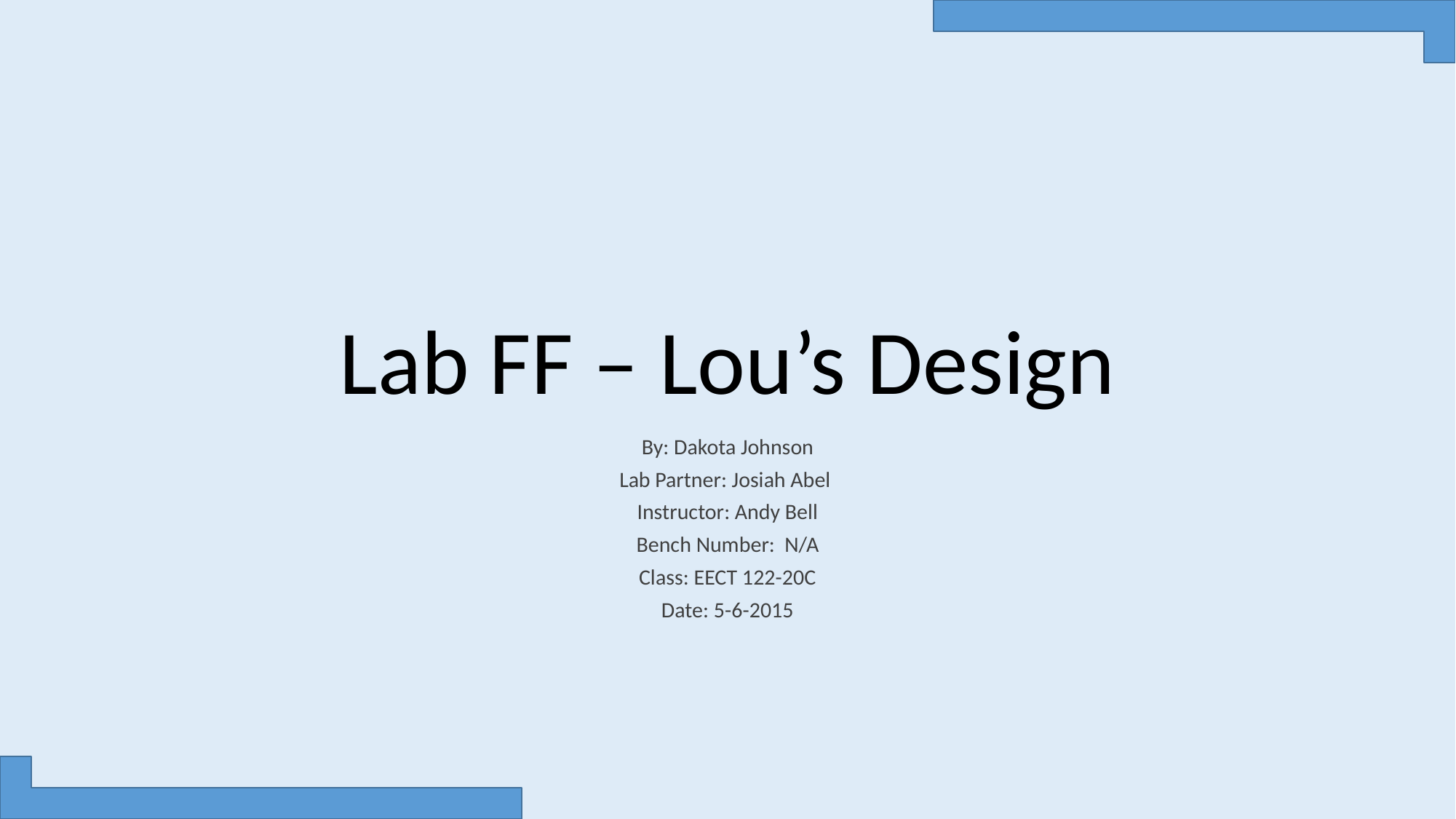

# Lab FF – Lou’s Design
By: Dakota Johnson
Lab Partner: Josiah Abel
Instructor: Andy Bell
Bench Number:  N/A
Class: EECT 122-20C
Date: 5-6-2015